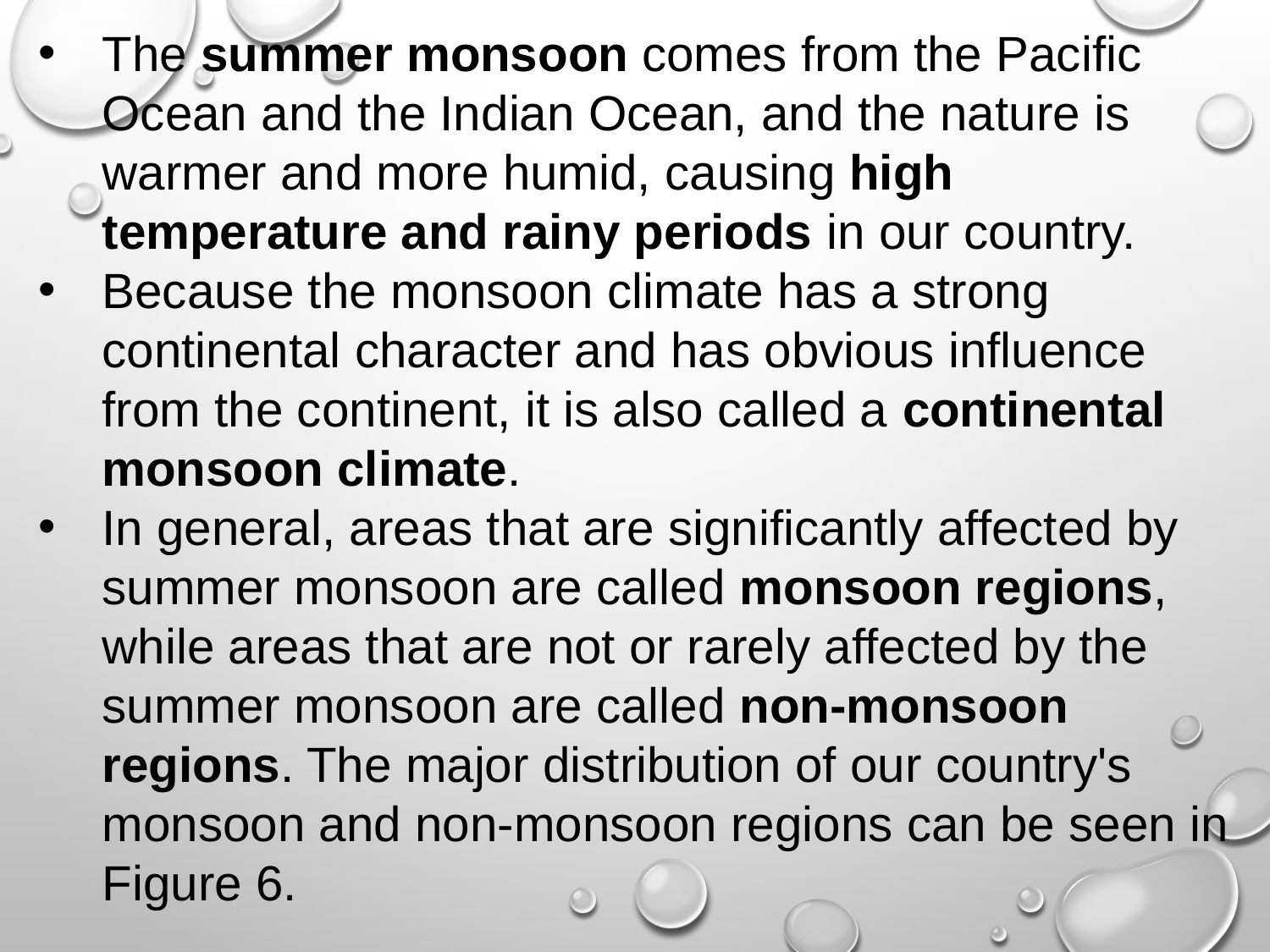

The summer monsoon comes from the Pacific Ocean and the Indian Ocean, and the nature is warmer and more humid, causing high temperature and rainy periods in our country.
Because the monsoon climate has a strong continental character and has obvious influence from the continent, it is also called a continental monsoon climate.
In general, areas that are significantly affected by summer monsoon are called monsoon regions, while areas that are not or rarely affected by the summer monsoon are called non-monsoon regions. The major distribution of our country's monsoon and non-monsoon regions can be seen in Figure 6.